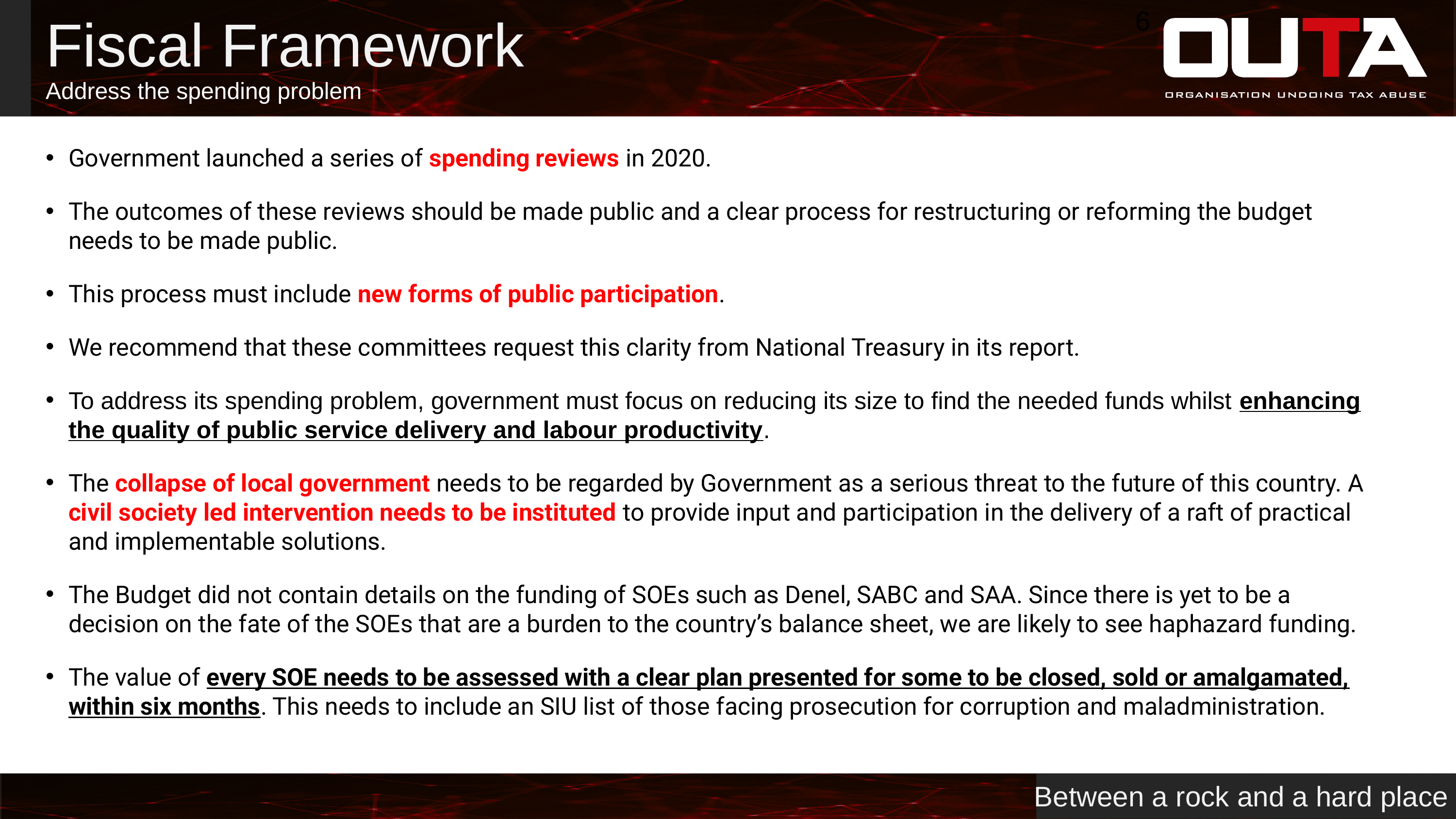

6
# Fiscal Framework
Address the spending problem
Government launched a series of spending reviews in 2020.
The outcomes of these reviews should be made public and a clear process for restructuring or reforming the budget needs to be made public.
This process must include new forms of public participation.
We recommend that these committees request this clarity from National Treasury in its report.
To address its spending problem, government must focus on reducing its size to find the needed funds whilst enhancing the quality of public service delivery and labour productivity.
The collapse of local government needs to be regarded by Government as a serious threat to the future of this country. A civil society led intervention needs to be instituted to provide input and participation in the delivery of a raft of practical and implementable solutions.
The Budget did not contain details on the funding of SOEs such as Denel, SABC and SAA. Since there is yet to be a decision on the fate of the SOEs that are a burden to the country’s balance sheet, we are likely to see haphazard funding.
The value of every SOE needs to be assessed with a clear plan presented for some to be closed, sold or amalgamated, within six months. This needs to include an SIU list of those facing prosecution for corruption and maladministration.

Between a rock and a hard place